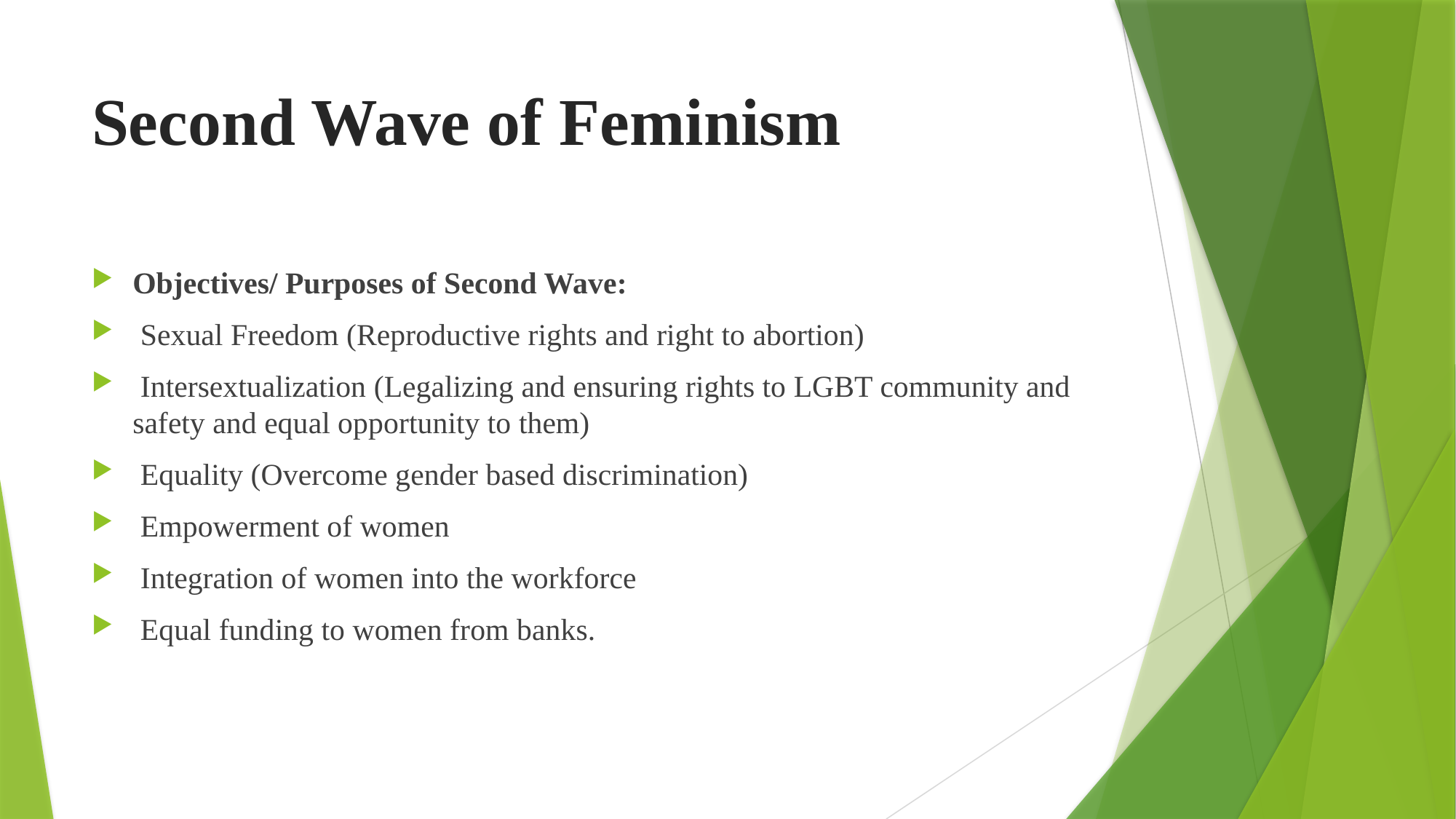

# Second Wave of Feminism
Objectives/ Purposes of Second Wave:
 Sexual Freedom (Reproductive rights and right to abortion)
 Intersextualization (Legalizing and ensuring rights to LGBT community and safety and equal opportunity to them)
 Equality (Overcome gender based discrimination)
 Empowerment of women
 Integration of women into the workforce
 Equal funding to women from banks.